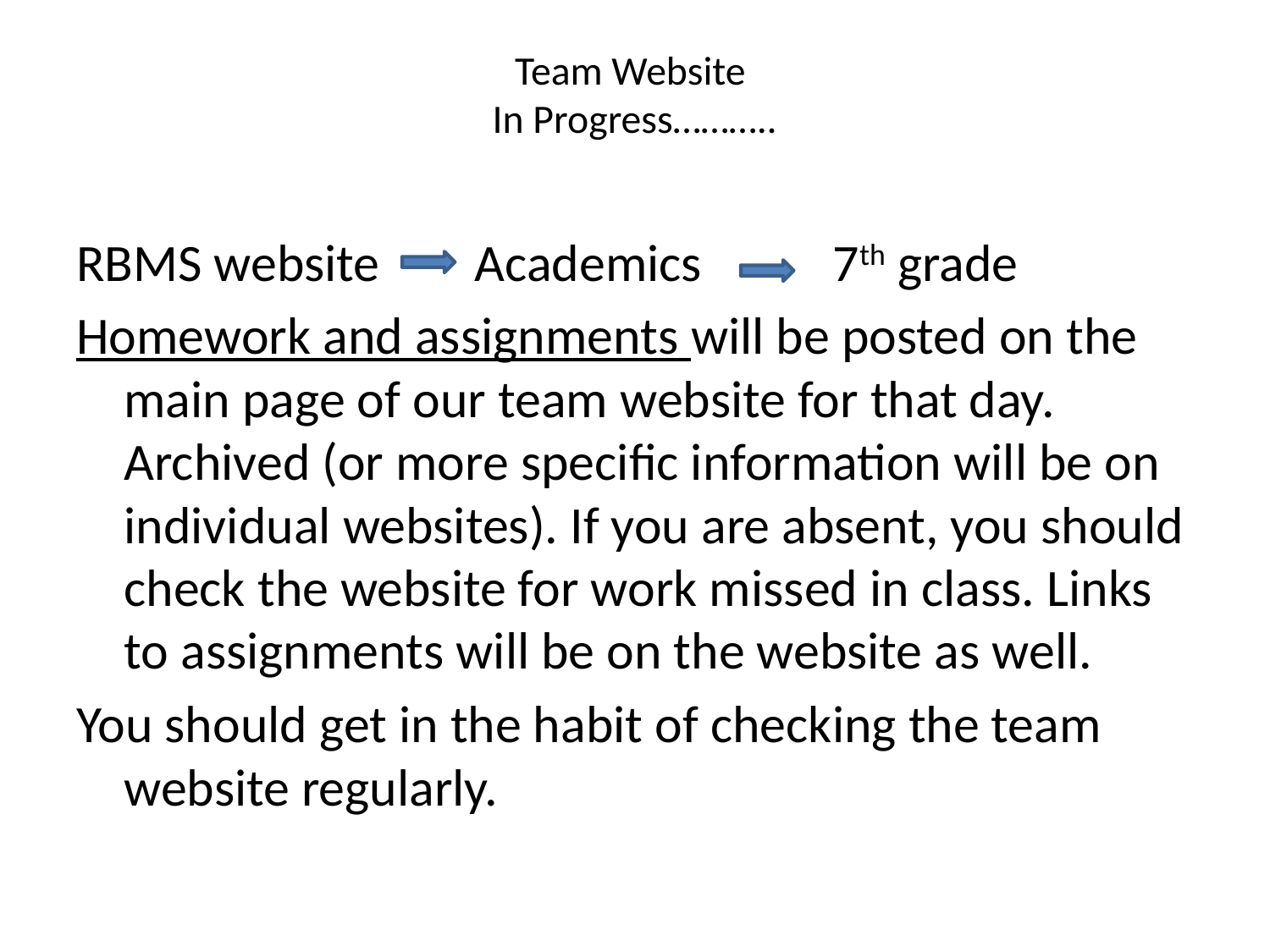

# Team Website In Progress………..
RBMS website        Academics           7th grade
Homework and assignments will be posted on the main page of our team website for that day. Archived (or more specific information will be on  individual websites). If you are absent, you should check the website for work missed in class. Links to assignments will be on the website as well.
You should get in the habit of checking the team website regularly.